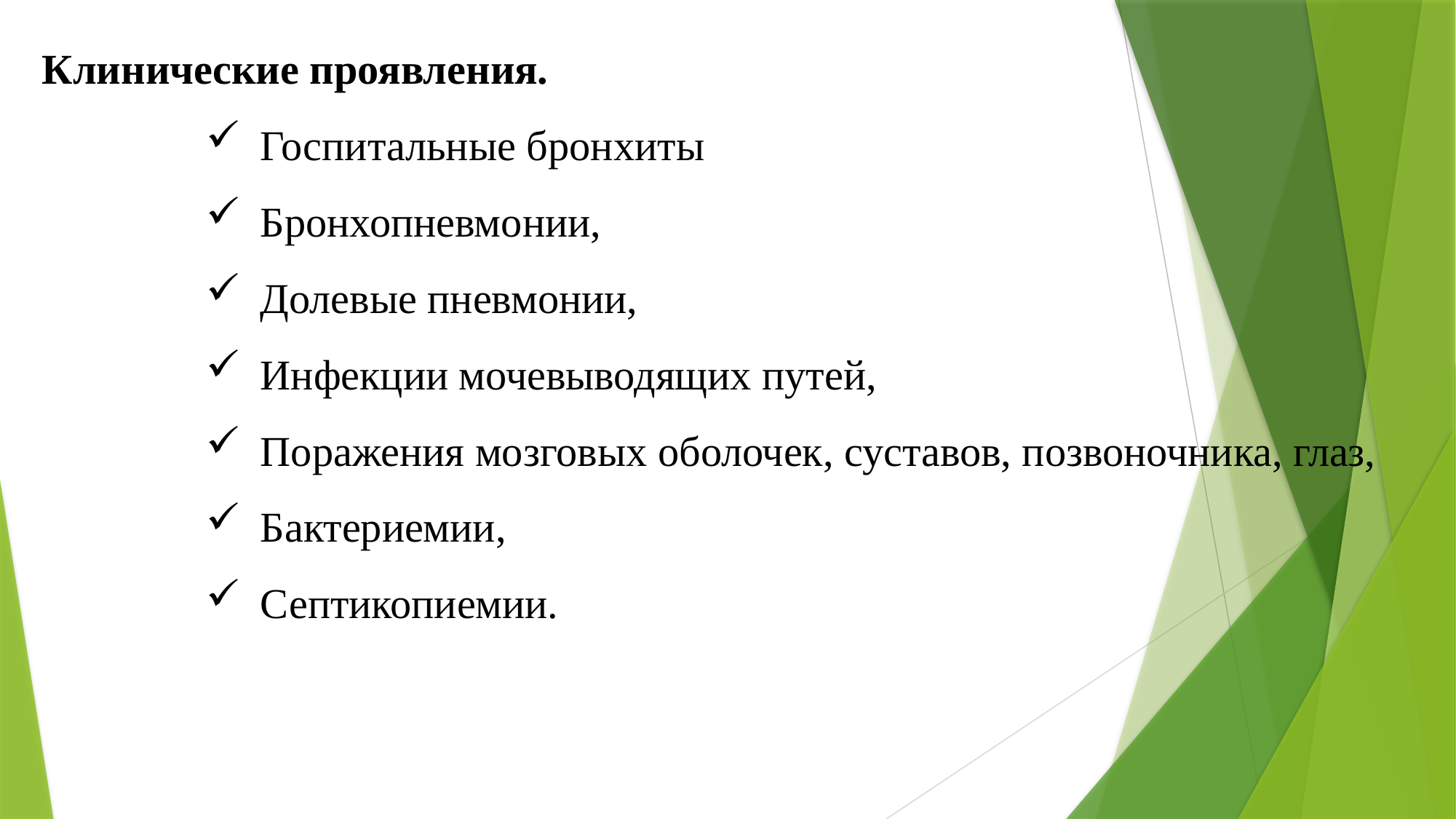

Клинические проявления.
Госпитальные бронхиты
Бронхопневмонии,
Долевые пневмонии,
Инфекции мочевыводящих путей,
Поражения мозговых оболочек, суставов, позвоночника, глаз,
Бактериемии,
Септикопиемии.